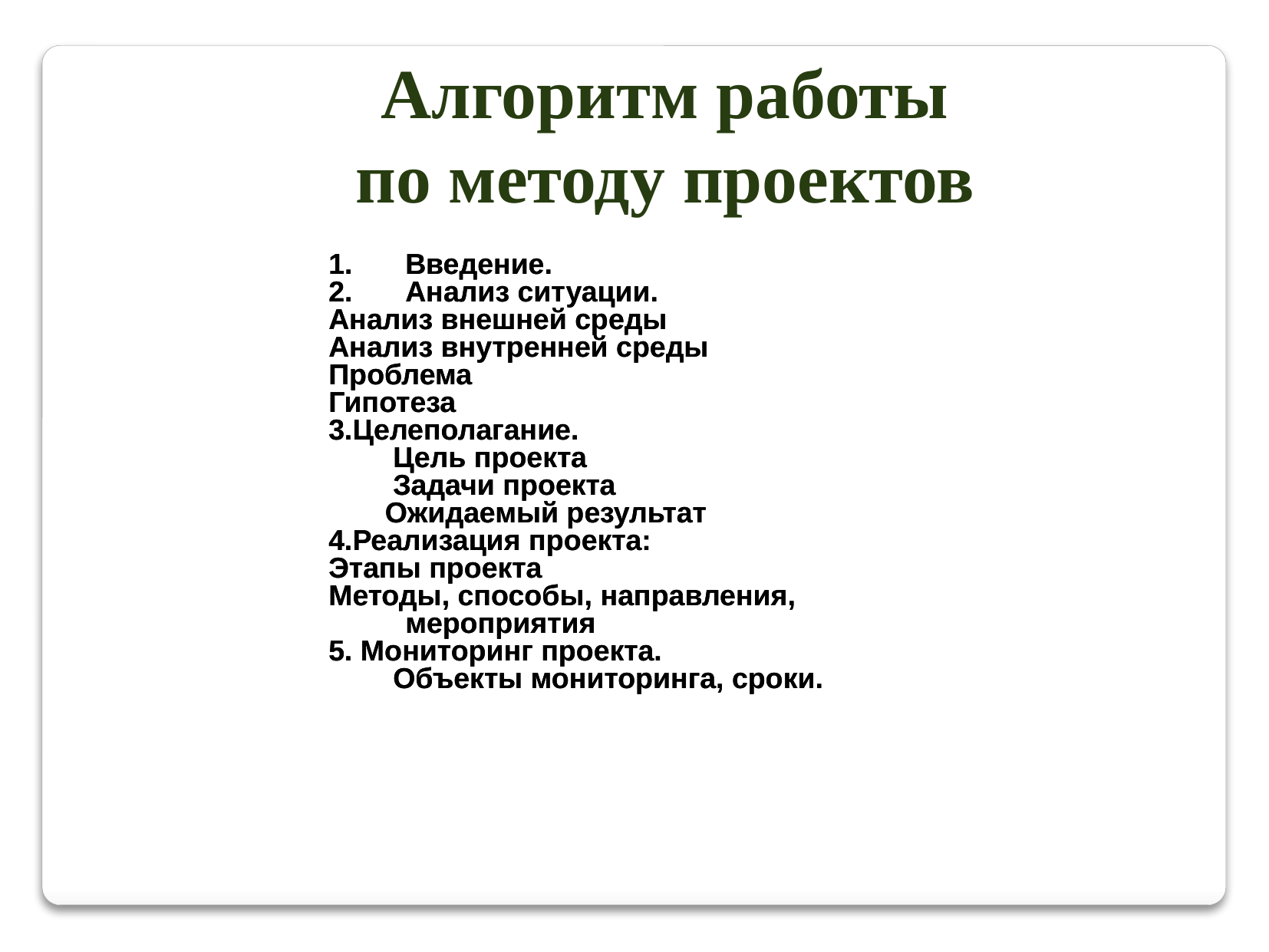

Алгоритм работы
по методу проектов

Введение.
Анализ ситуации.
Анализ внешней среды
Анализ внутренней среды
Проблема
Гипотеза
3.Целеполагание.
        Цель проекта
        Задачи проекта
       Ожидаемый результат
4.Реализация проекта:
Этапы проекта
Методы, способы, направления, мероприятия
5. Мониторинг проекта.
        Объекты мониторинга, сроки.
Введение.
Анализ ситуации.
Анализ внешней среды
Анализ внутренней среды
Проблема
Гипотеза
3.Целеполагание.
        Цель проекта
        Задачи проекта
       Ожидаемый результат
4.Реализация проекта:
Этапы проекта
Методы, способы, направления, мероприятия
5. Мониторинг проекта.
        Объекты мониторинга, сроки.